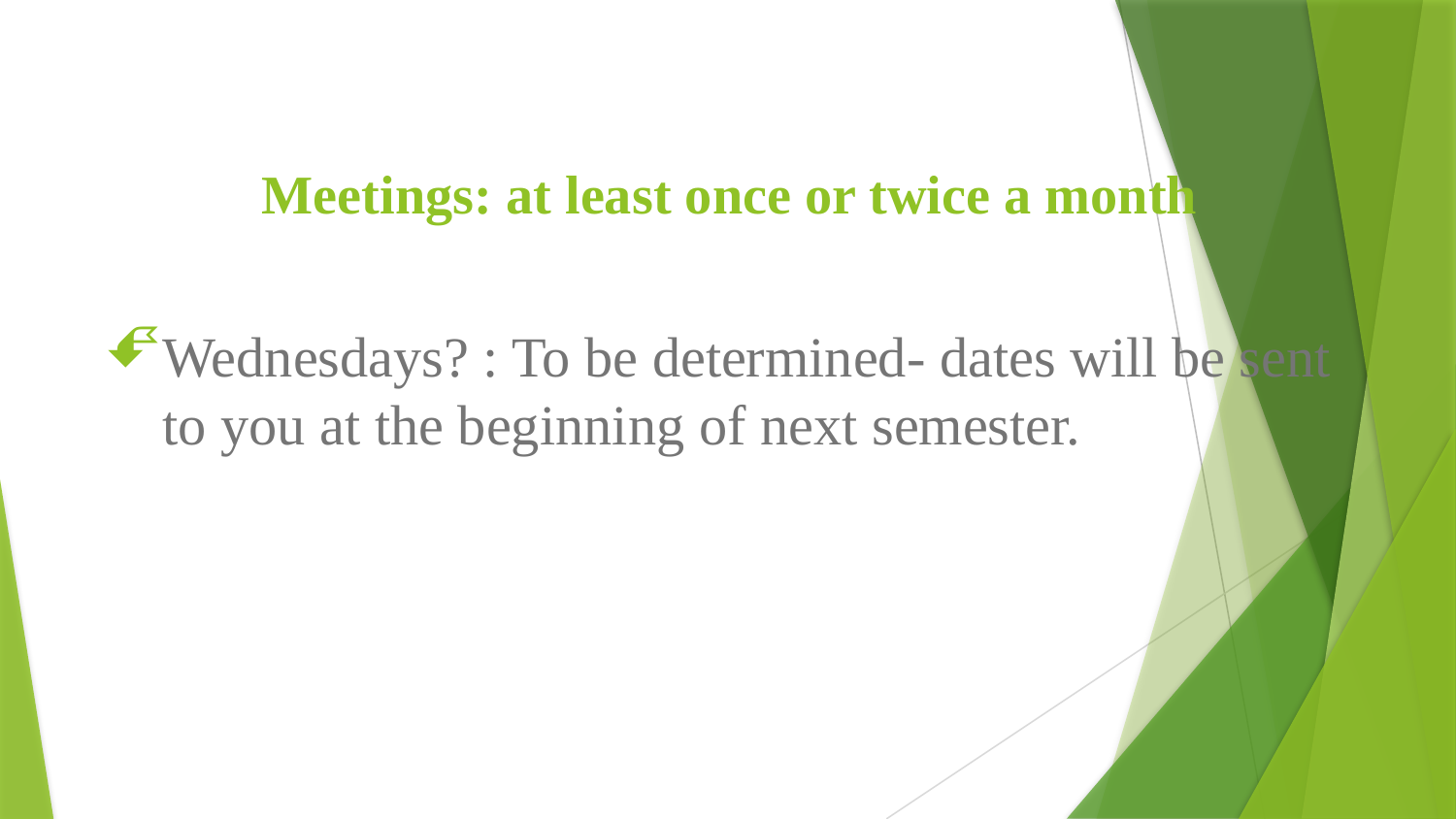

# Meetings: at least once or twice a month
Wednesdays? : To be determined- dates will be sent to you at the beginning of next semester.